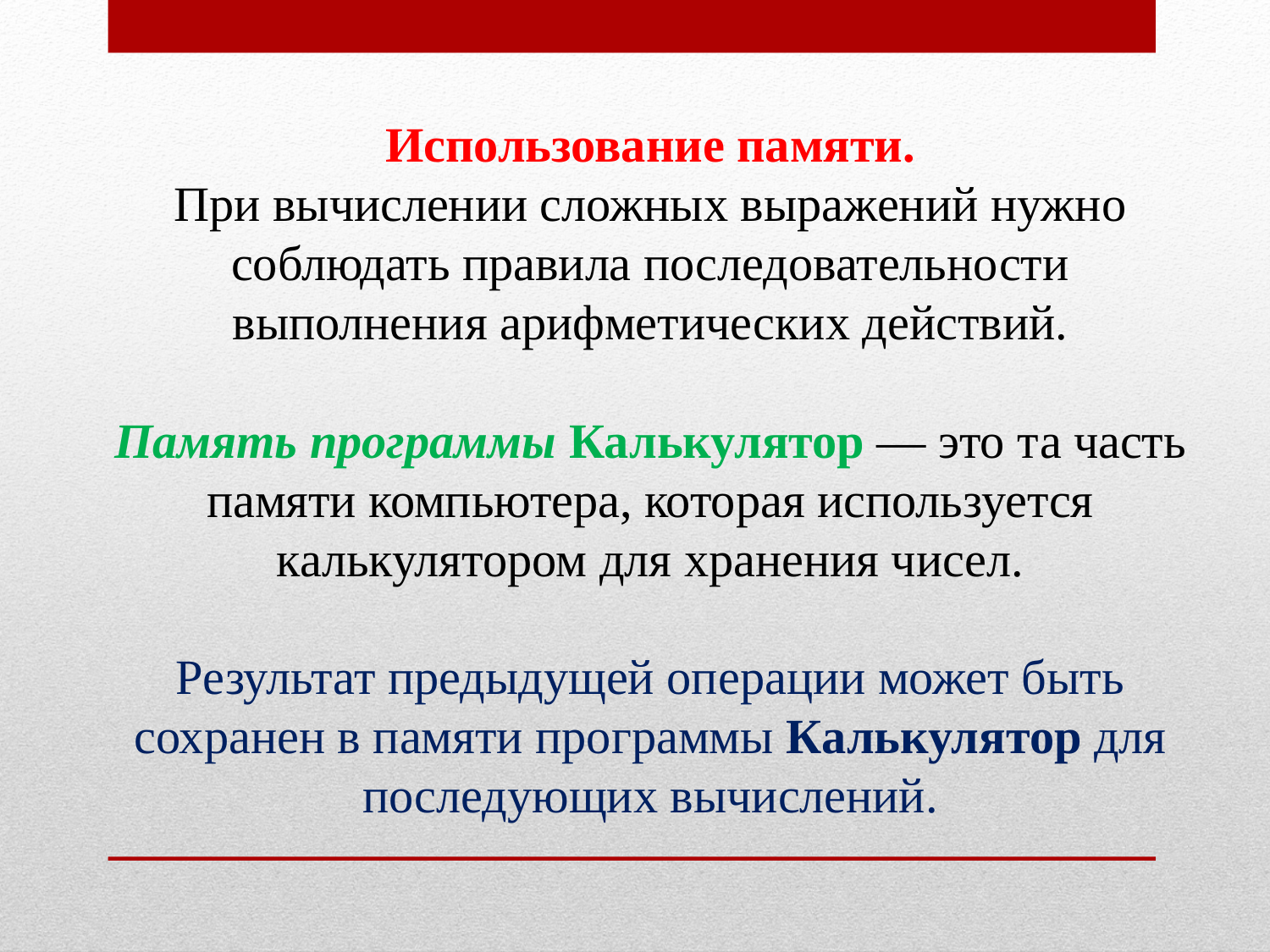

Использование памяти.
При вычислении сложных выражений нужно соблюдать правила последовательности выполнения арифметических действий.
Память программы Калькулятор — это та часть памяти компьютера, которая используется калькулятором для хранения чисел.
Результат предыдущей операции может быть сохранен в памяти программы Калькулятор для последующих вычислений.